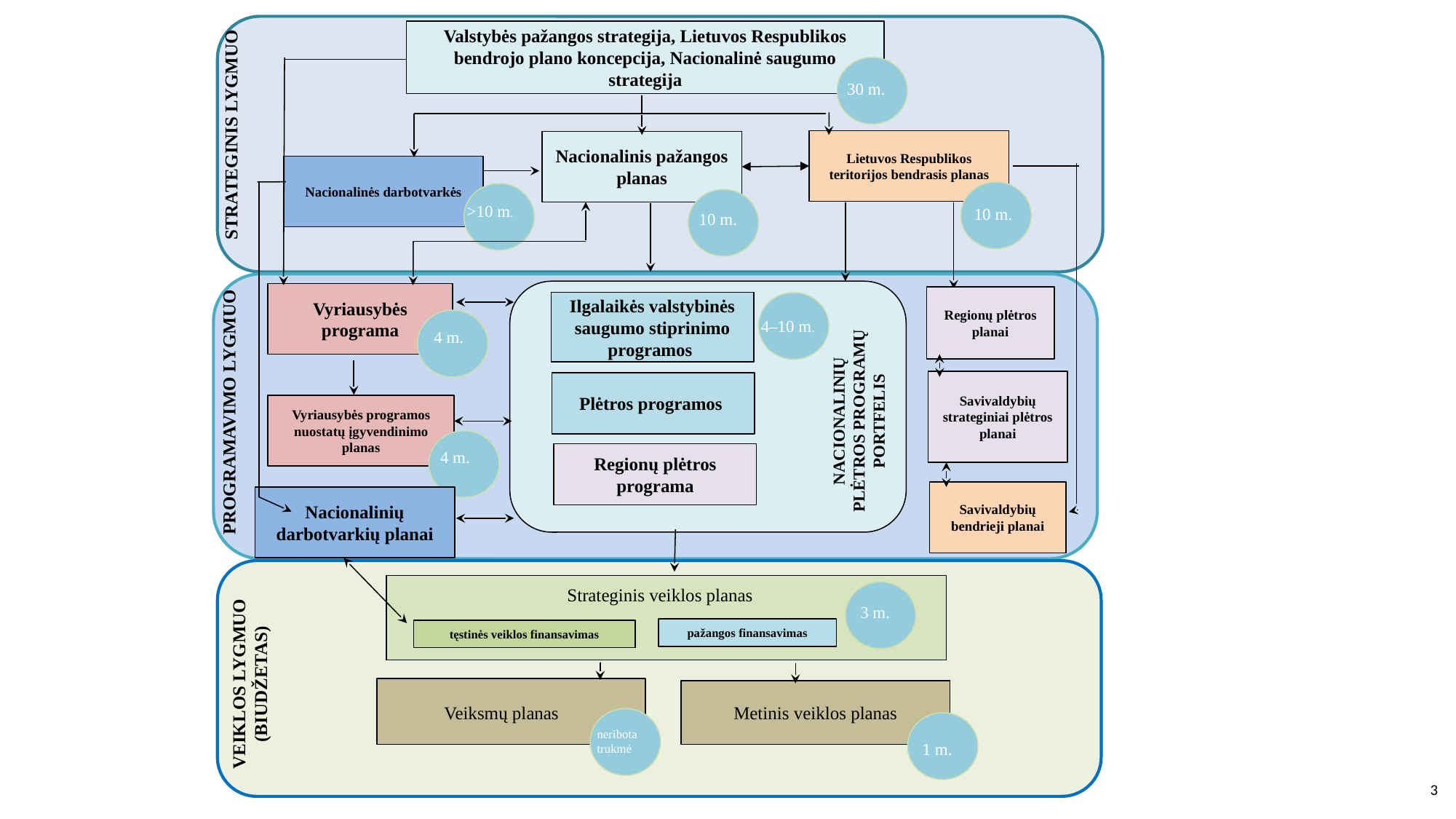

STRATEGINIS LYGMUO

PROGRAMAVIMO LYGMUO
VEIKLOS LYGMUO (BIUDŽETAS)
Valstybės pažangos strategija, Lietuvos Respublikos bendrojo plano koncepcija, Nacionalinė saugumo strategija
Lietuvos Respublikos teritorijos bendrasis planas
Nacionalinis pažangos planas
Nacionalinės darbotvarkės

30 m.

>10 m.

10 m.
Vyriausybės programa

4 m.
Vyriausybės programos nuostatų įgyvendinimo planas

4 m.

Ilgalaikės valstybinės saugumo stiprinimo programos

4–10 m.
NACIONALINIŲ PLĖTROS PROGRAMŲ PORTFELIS
Plėtros programos

3 m.

neribota trukmė
Strateginis veiklos planas
pažangos finansavimas
tęstinės veiklos finansavimas
Veiksmų planas
10 m.
Regionų plėtros planai
Savivaldybių strateginiai plėtros planai
Regionų plėtros programa
Savivaldybių bendrieji planai
Nacionalinių darbotvarkių planai

Metinis veiklos planas

1 m.
3